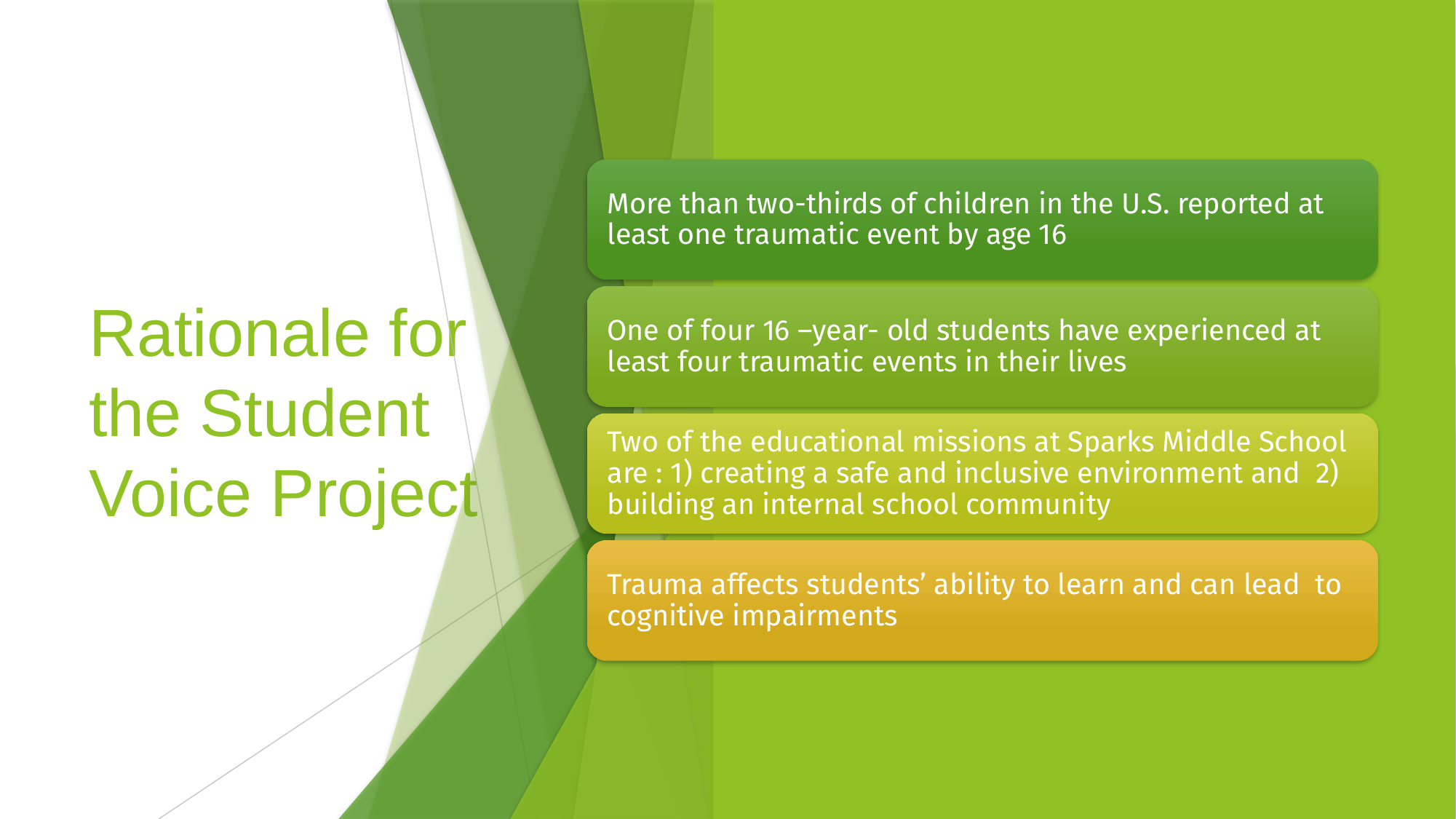

More than two-thirds of children in the U.S. reported at least one traumatic event by age 16
One of four 16 –year- old students have experienced at least four traumatic events in their lives
Two of the educational missions at Sparks Middle School are : 1) creating a safe and inclusive environment and  2)  building an internal school community
Trauma affects students’ ability to learn and can lead  to cognitive impairments
# Rationale for the Student Voice Project